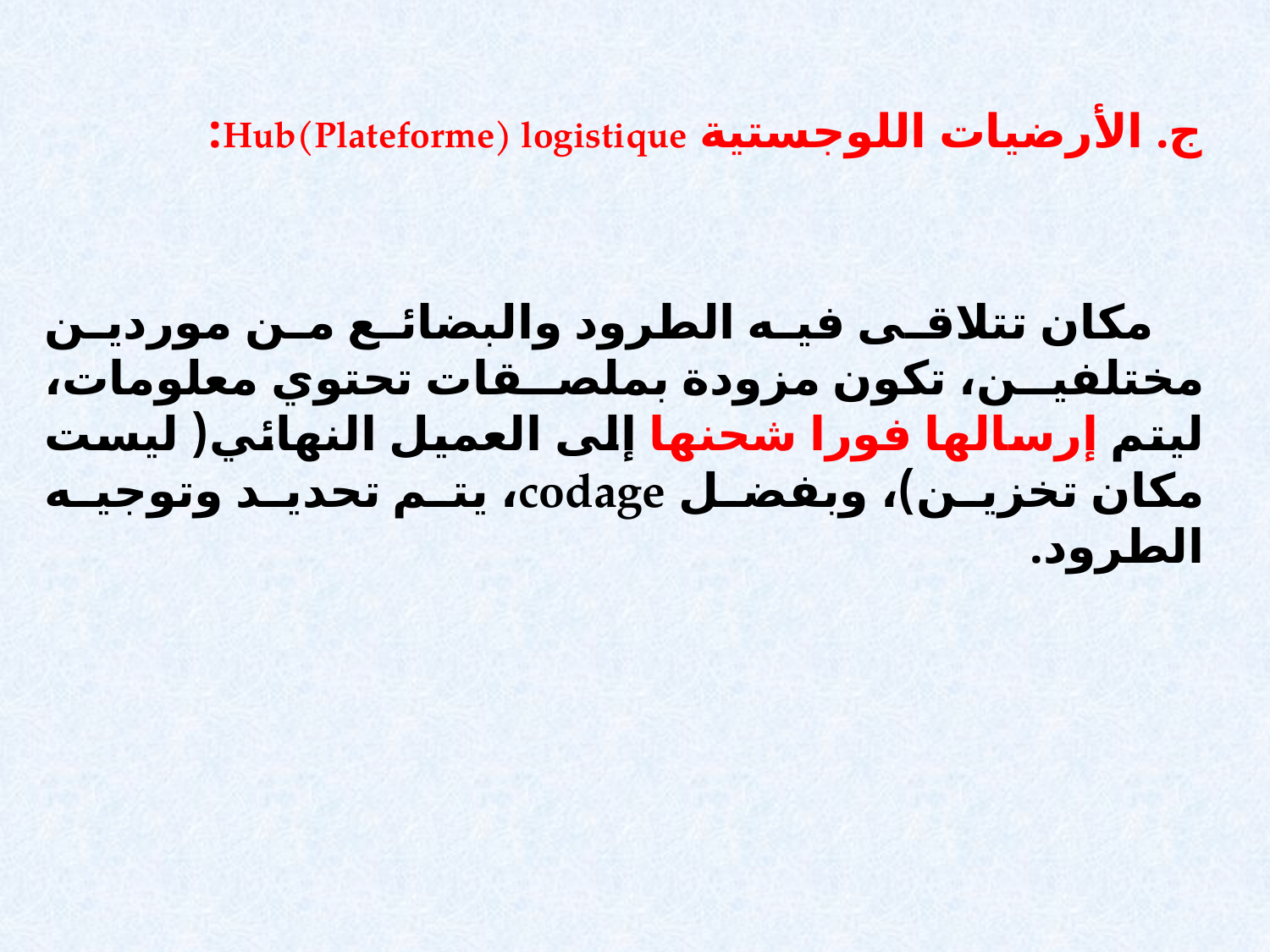

ج. الأرضيات اللوجستية Hub(Plateforme) logistique:
    مكان تتلاقى فيه الطرود والبضائع من موردين مختلفين، تكون مزودة بملصقات تحتوي معلومات، ليتم إرسالها فورا شحنها إلى العميل النهائي( ليست مكان تخزين)، وبفضل codage، يتم تحديد وتوجيه الطرود.